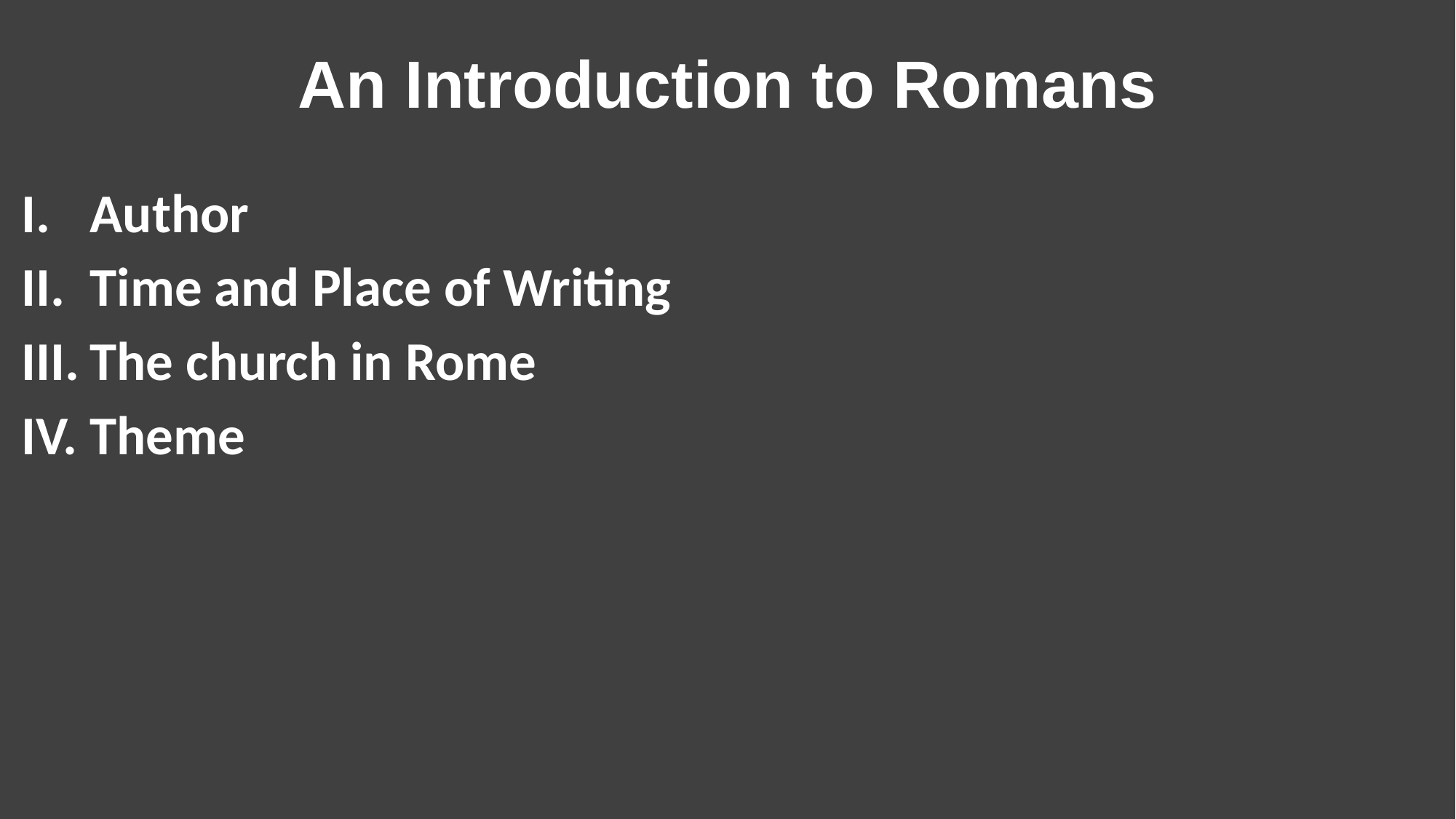

# An Introduction to Romans
Author
Time and Place of Writing
The church in Rome
Theme